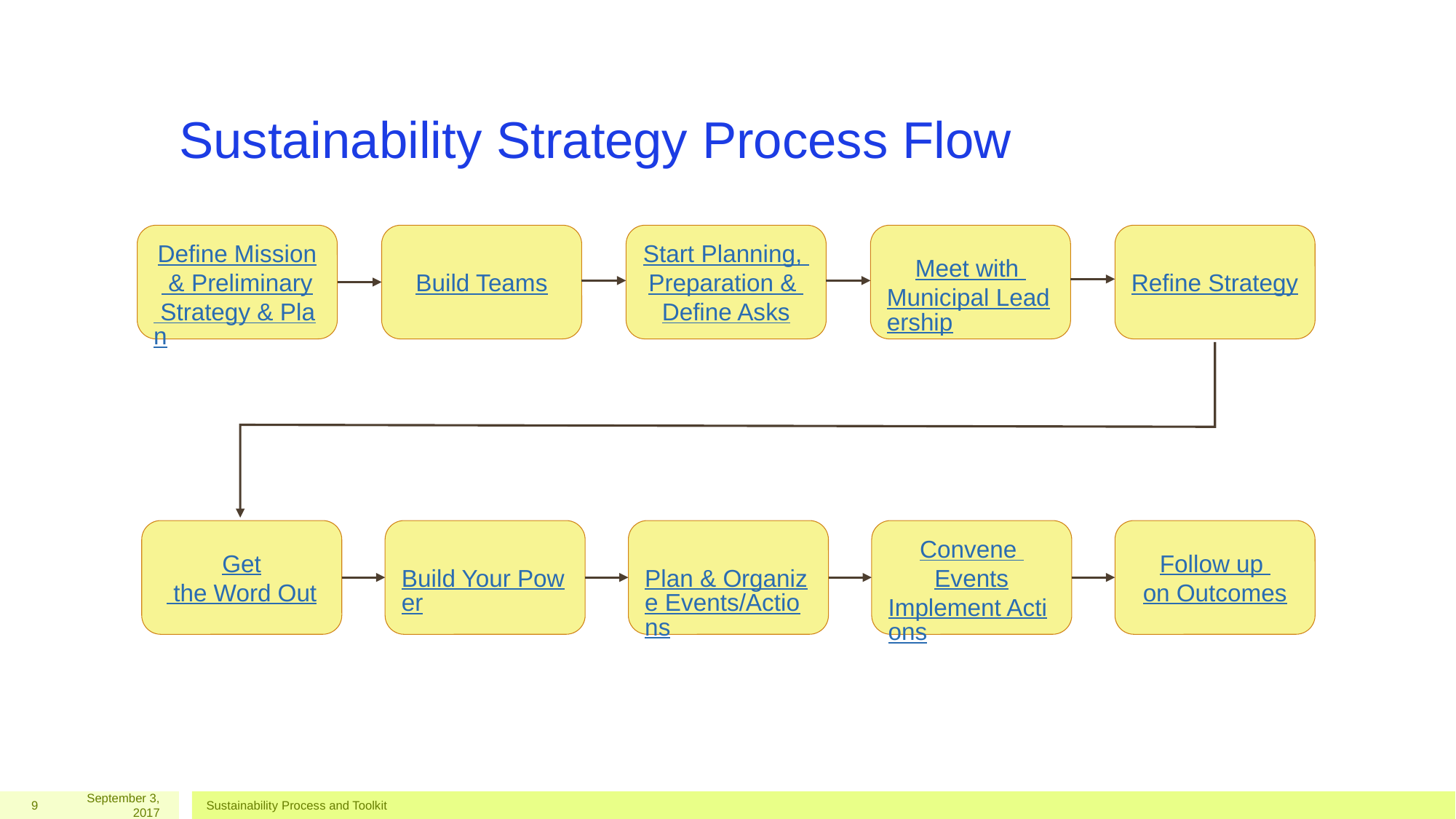

# Sustainability Strategy Process Flow
Define Mission & Preliminary Strategy & Plan
Build Teams
Start Planning, Preparation & Define Asks
Meet with Municipal Leadership
Refine Strategy

Get the Word Out
Build Your Power
Plan & Organize Events/Actions
Convene Events
Implement Actions
Follow up on Outcomes
9
September 3, 2017
Sustainability Process and Toolkit